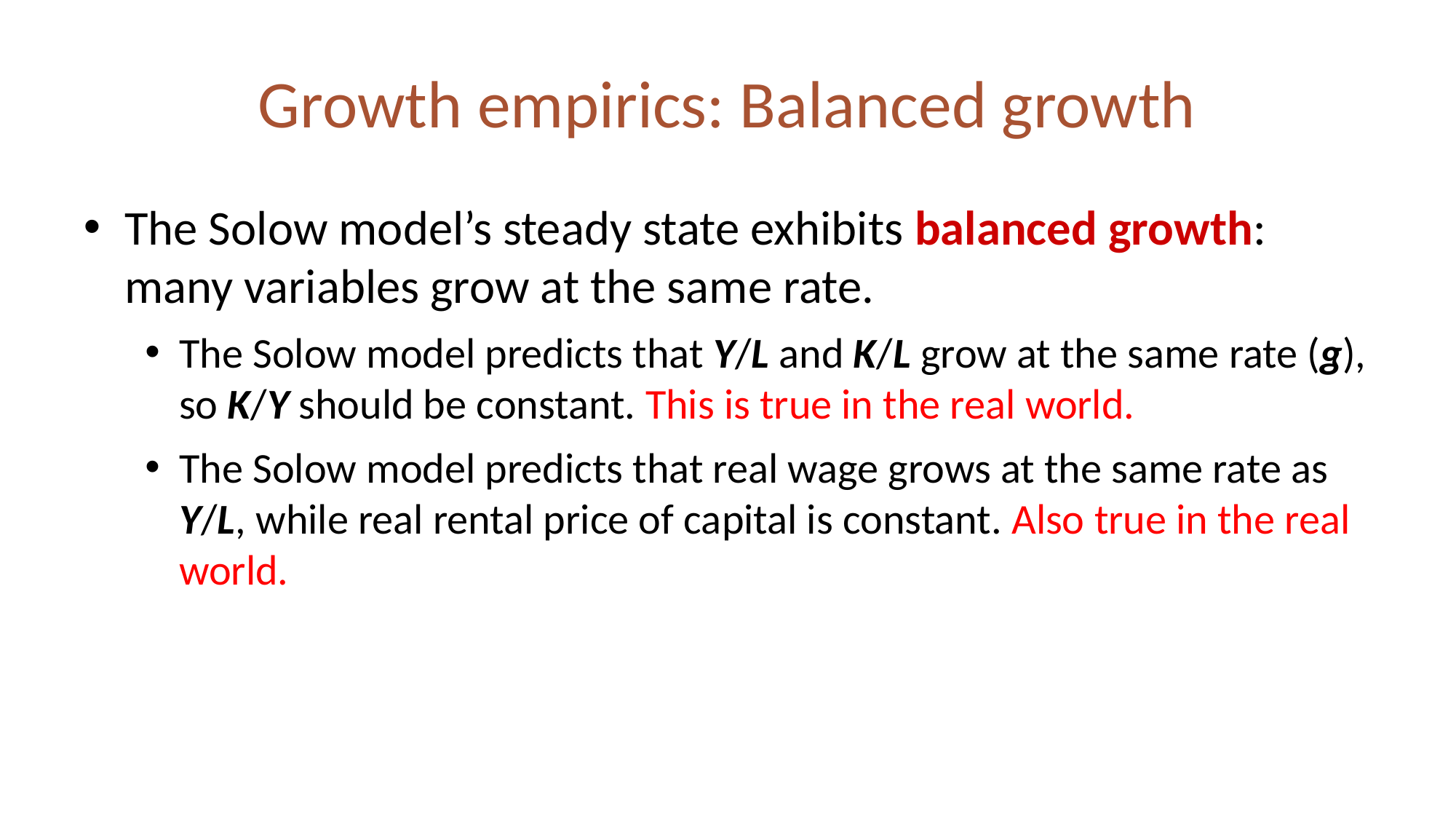

# Growth empirics: Balanced growth
The Solow model’s steady state exhibits balanced growth: many variables grow at the same rate.
The Solow model predicts that Y/L and K/L grow at the same rate (g), so K/Y should be constant. This is true in the real world.
The Solow model predicts that real wage grows at the same rate as Y/L, while real rental price of capital is constant. Also true in the real world.